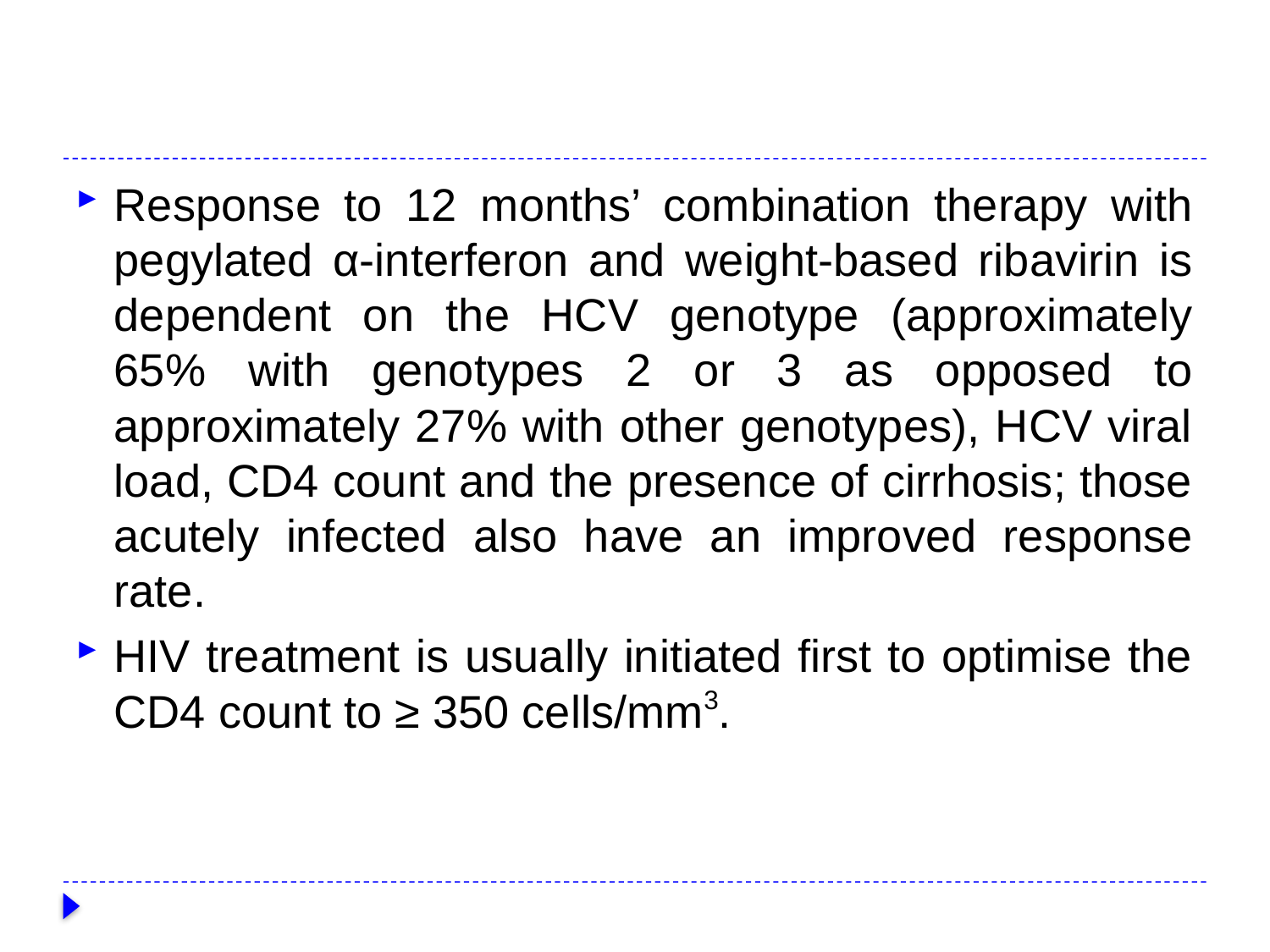

#
Response to 12 months’ combination therapy with pegylated α-interferon and weight-based ribavirin is dependent on the HCV genotype (approximately 65% with genotypes 2 or 3 as opposed to approximately 27% with other genotypes), HCV viral load, CD4 count and the presence of cirrhosis; those acutely infected also have an improved response rate.
HIV treatment is usually initiated first to optimise the CD4 count to ≥ 350 cells/mm3.